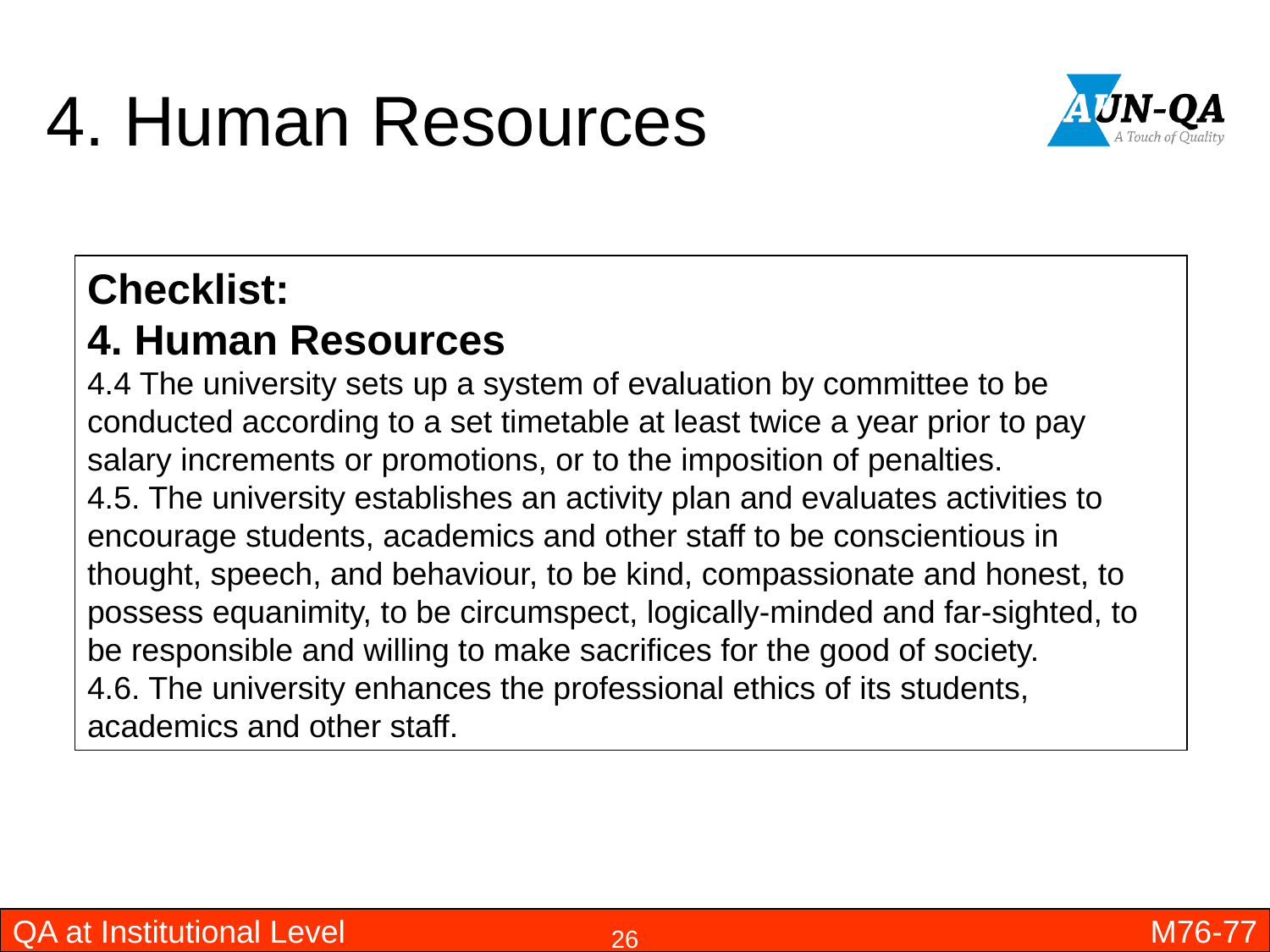

# 4. Human Resources
Checklist:
4. Human Resources
4.4 The university sets up a system of evaluation by committee to be conducted according to a set timetable at least twice a year prior to pay salary increments or promotions, or to the imposition of penalties.
4.5. The university establishes an activity plan and evaluates activities to encourage students, academics and other staff to be conscientious in  thought, speech, and behaviour, to be kind, compassionate and honest, to possess equanimity, to be circumspect, logically-minded and far-sighted, to be responsible and willing to make sacrifices for the good of society.
4.6. The university enhances the professional ethics of its students, academics and other staff.
QA at Institutional Level
M76-77
26